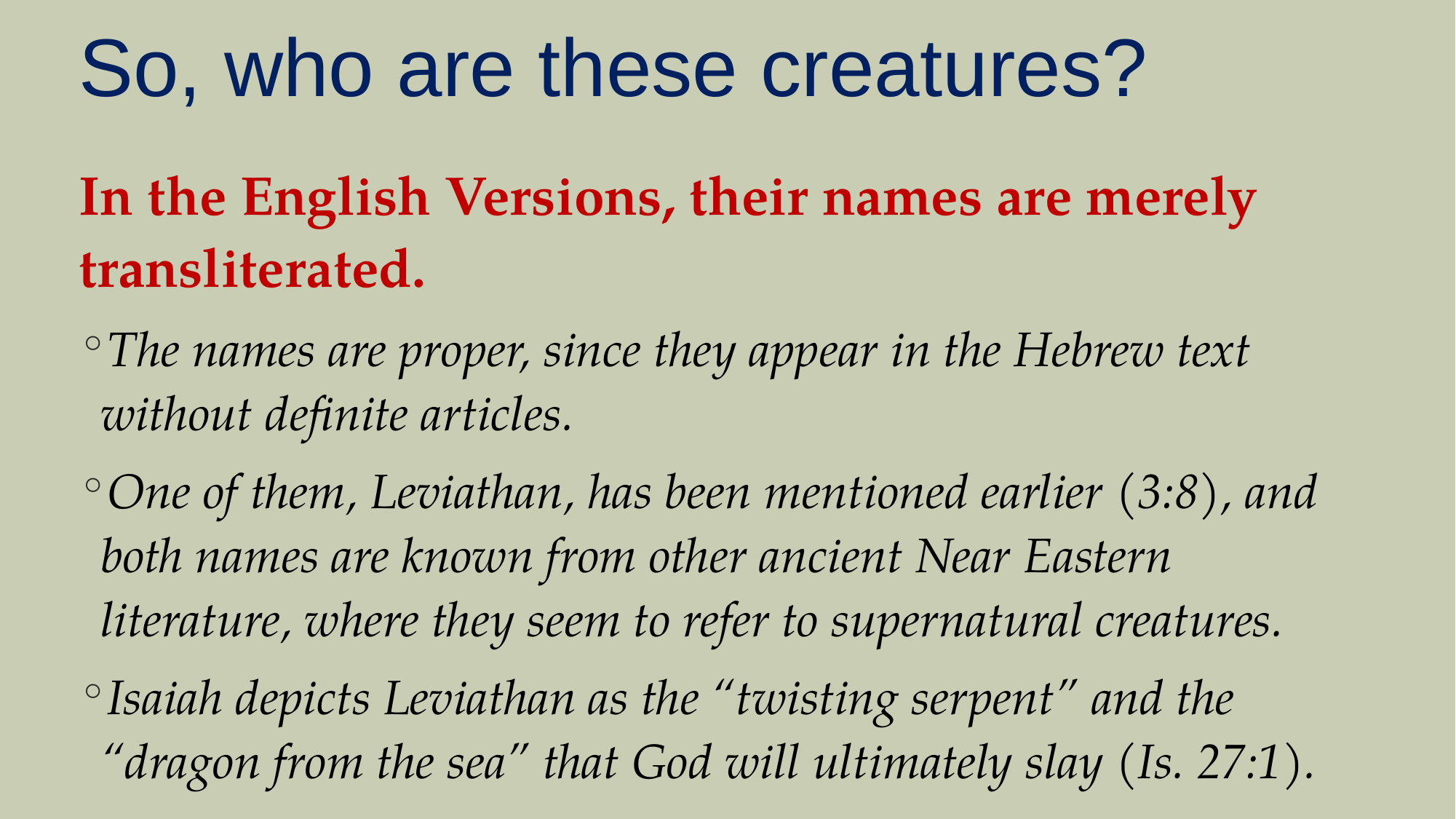

# So, who are these creatures?
In the English Versions, their names are merely transliterated.
The names are proper, since they appear in the Hebrew text without definite articles.
One of them, Leviathan, has been mentioned earlier (3:8), and both names are known from other ancient Near Eastern literature, where they seem to refer to supernatural creatures.
Isaiah depicts Leviathan as the “twisting serpent” and the “dragon from the sea” that God will ultimately slay (Is. 27:1).
93